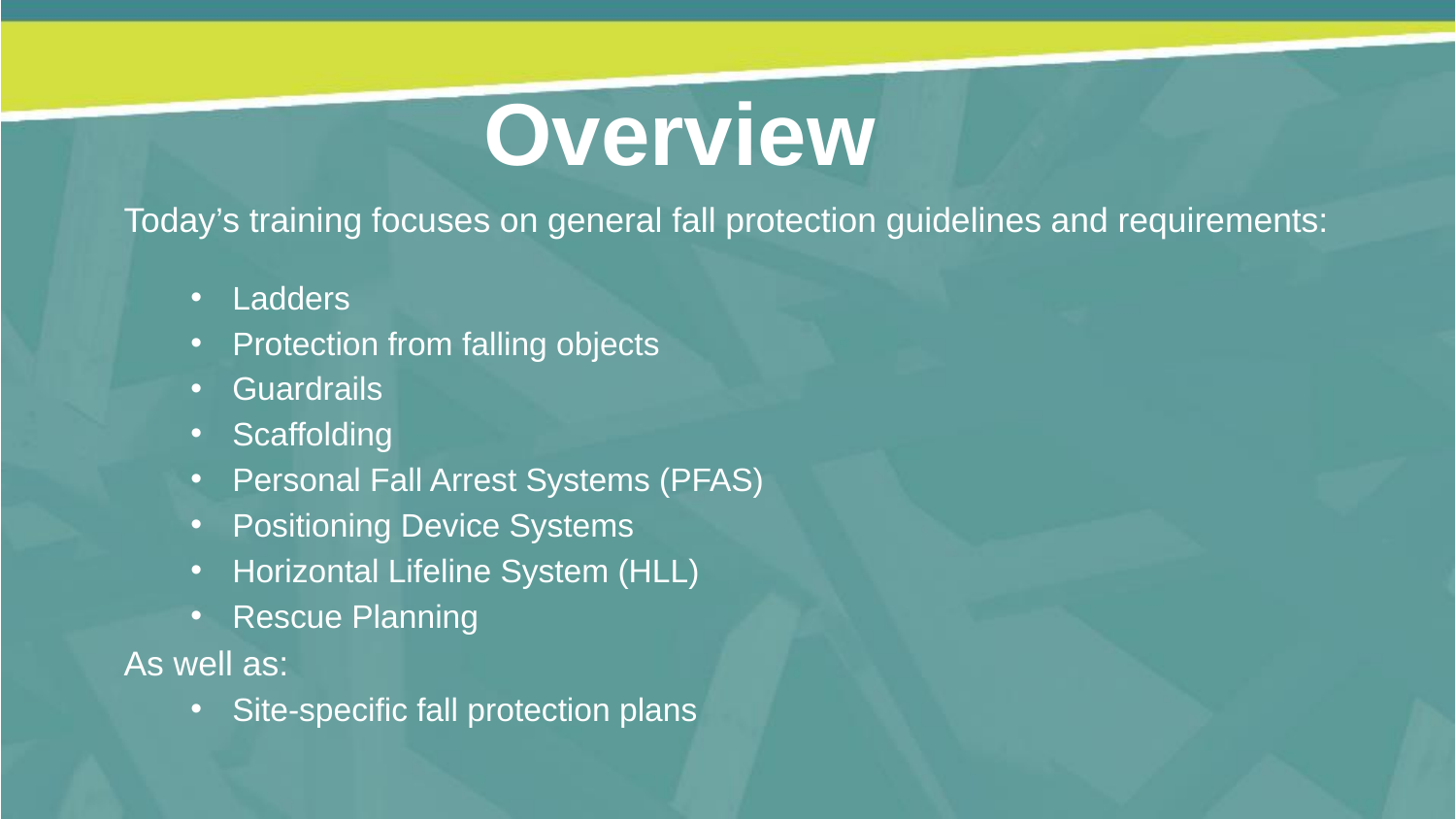

Overview
Today’s training focuses on general fall protection guidelines and requirements:

Ladders
Protection from falling objects
Guardrails
Scaffolding
Personal Fall Arrest Systems (PFAS)
Positioning Device Systems
Horizontal Lifeline System (HLL)
Rescue Planning
As well as:
Site-specific fall protection plans